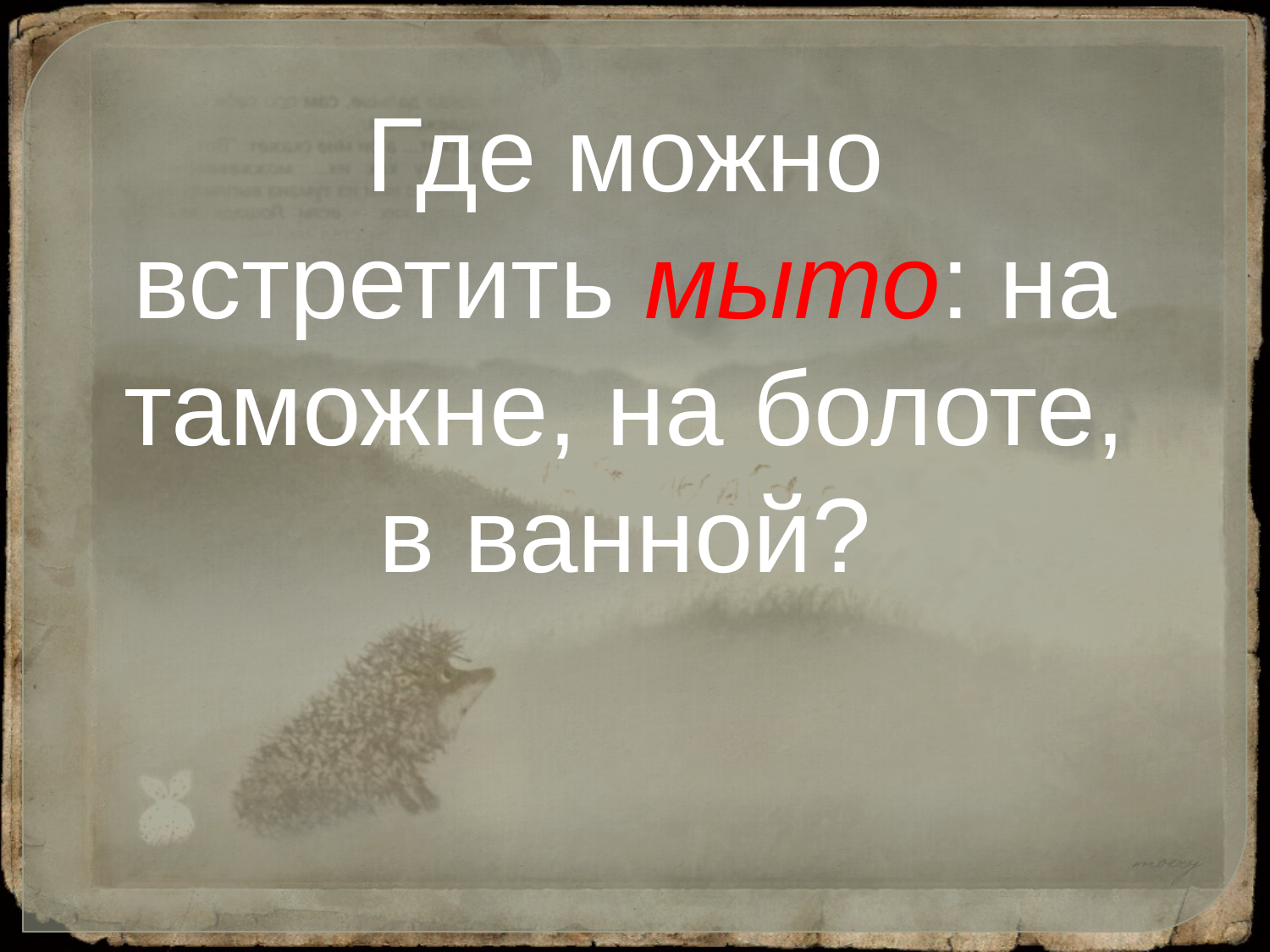

Где можно встретить мыто: на таможне, на болоте, в ванной?